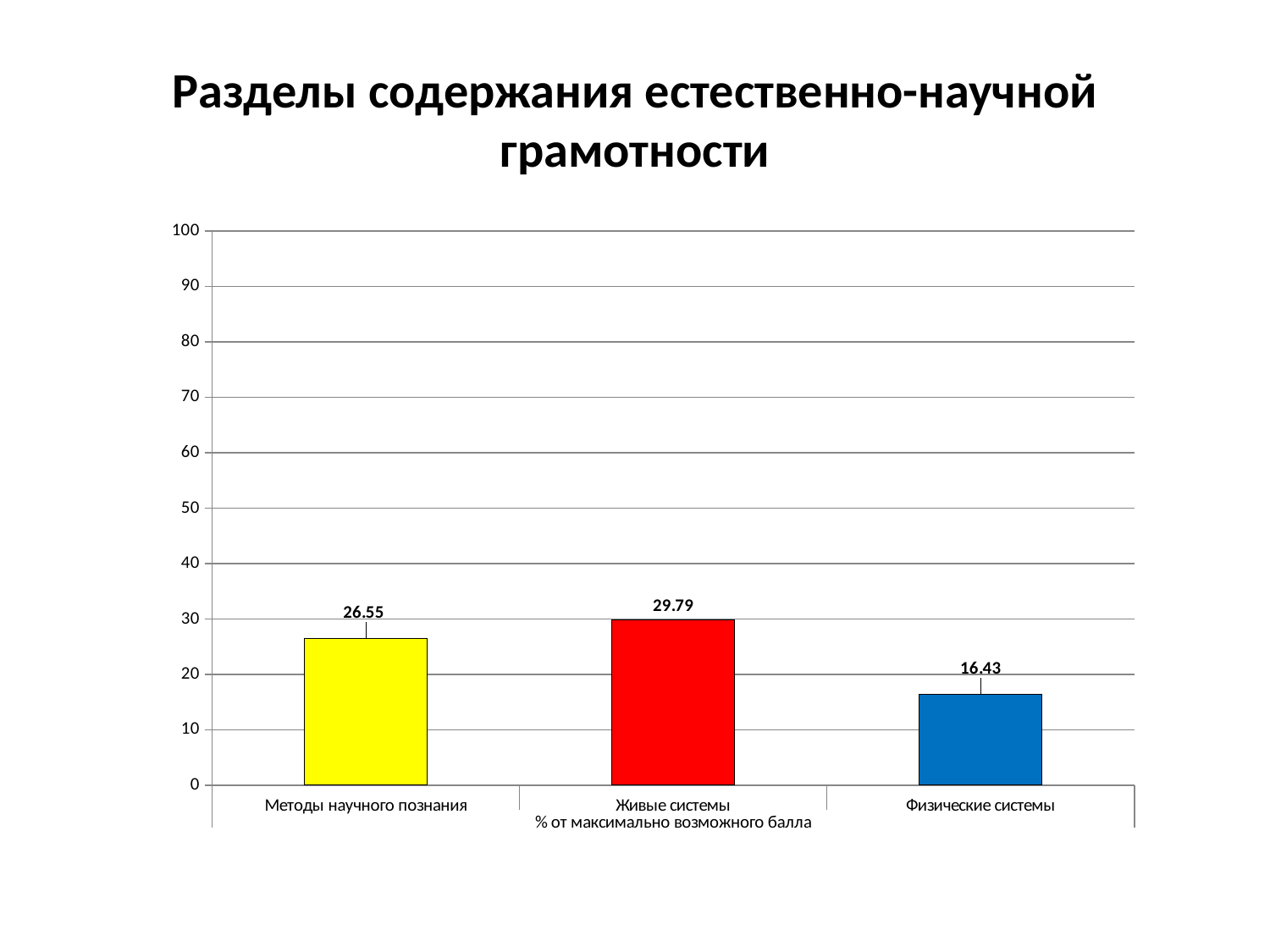

# Разделы содержания естественно-научной грамотности

### Chart

| Category |  |
|---|---|
| Методы научного познания | 26.55 |
| Живые системы | 29.79 |
| Физические системы | 16.43 |